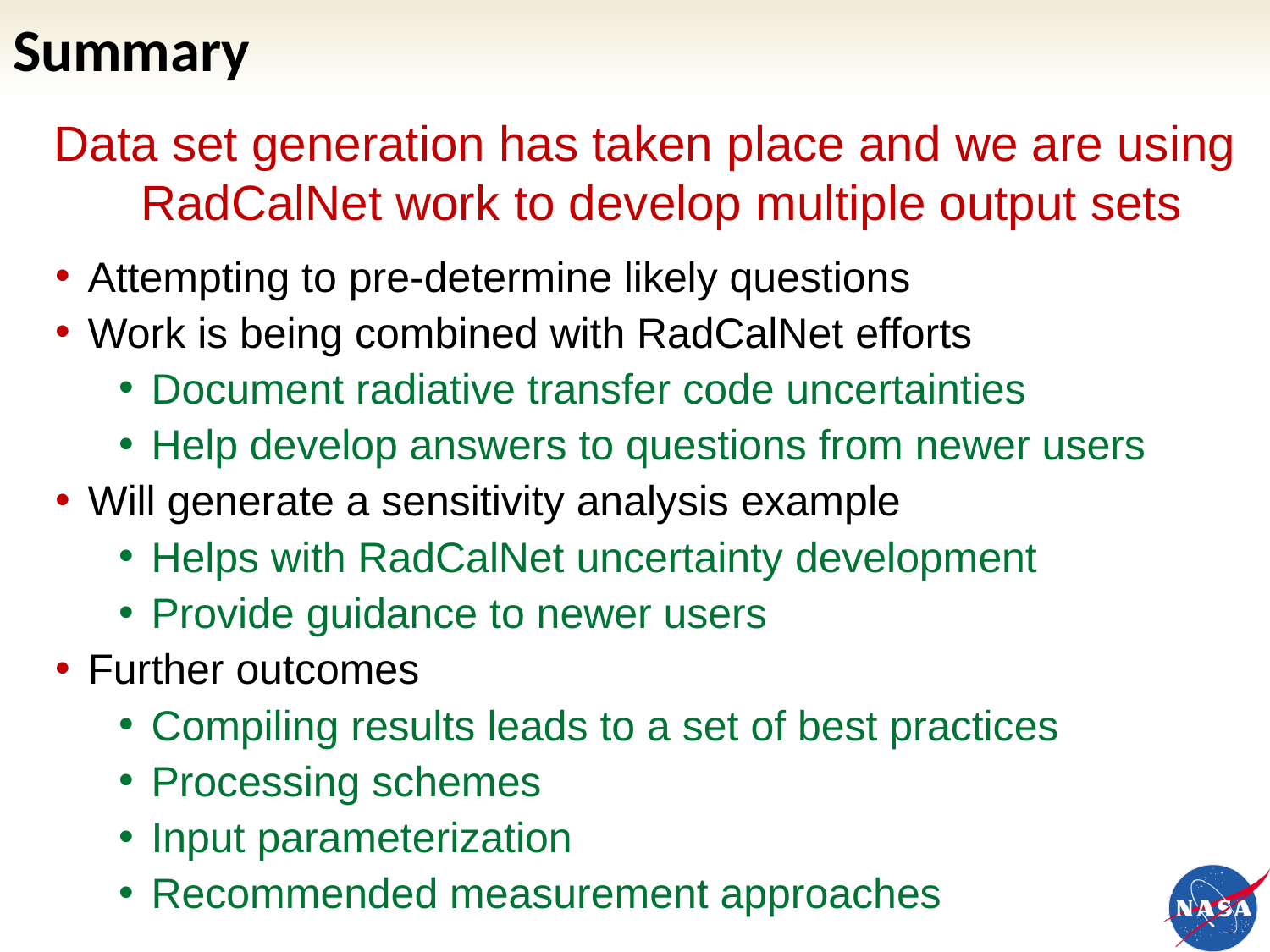

# Summary
Data set generation has taken place and we are using RadCalNet work to develop multiple output sets
Attempting to pre-determine likely questions
Work is being combined with RadCalNet efforts
Document radiative transfer code uncertainties
Help develop answers to questions from newer users
Will generate a sensitivity analysis example
Helps with RadCalNet uncertainty development
Provide guidance to newer users
Further outcomes
Compiling results leads to a set of best practices
Processing schemes
Input parameterization
Recommended measurement approaches